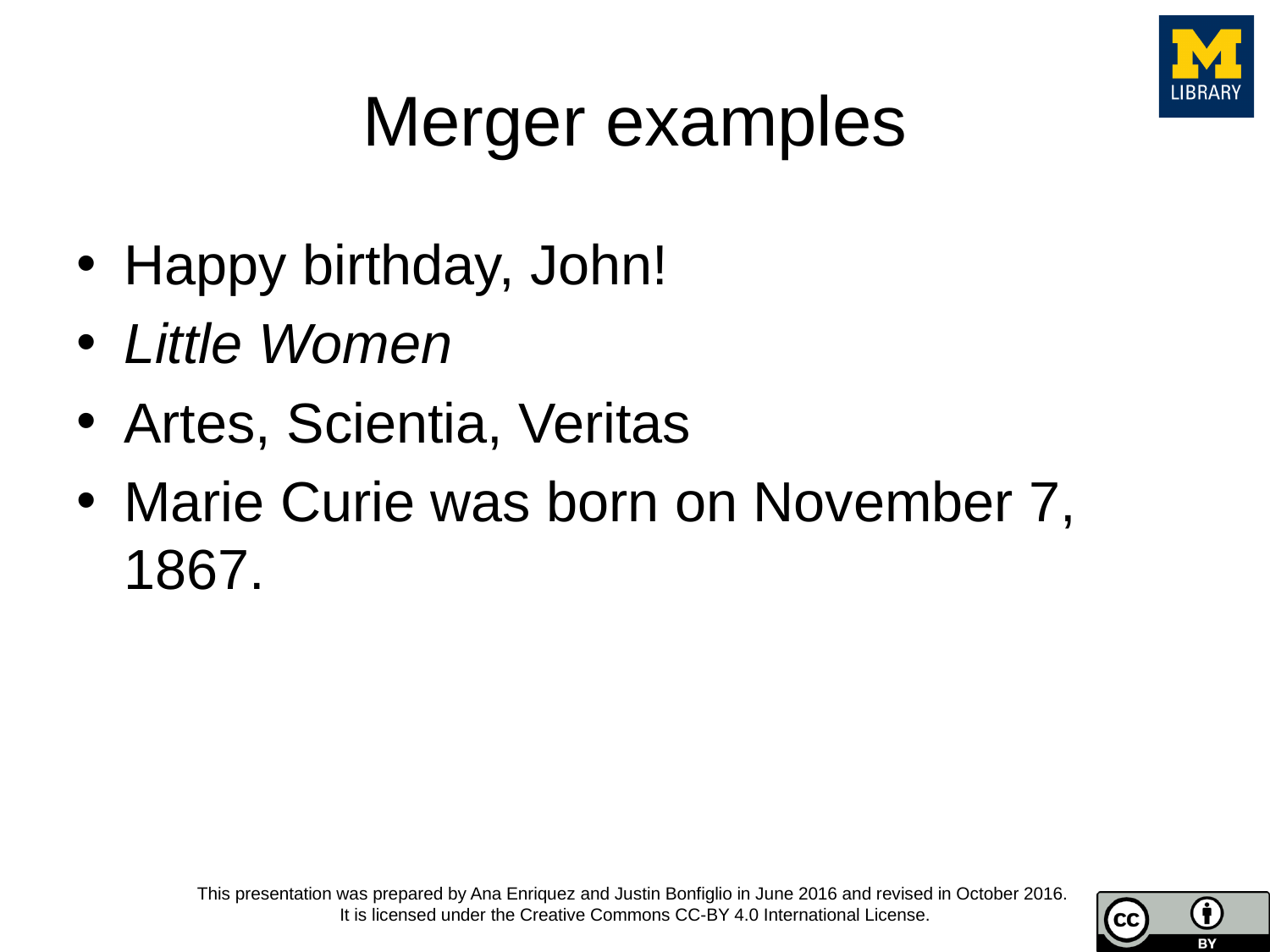

# Merger examples
Happy birthday, John!
Little Women
Artes, Scientia, Veritas
Marie Curie was born on November 7, 1867.
This presentation was prepared by Ana Enriquez and Justin Bonfiglio in June 2016 and revised in October 2016.
It is licensed under the Creative Commons CC-BY 4.0 International License.